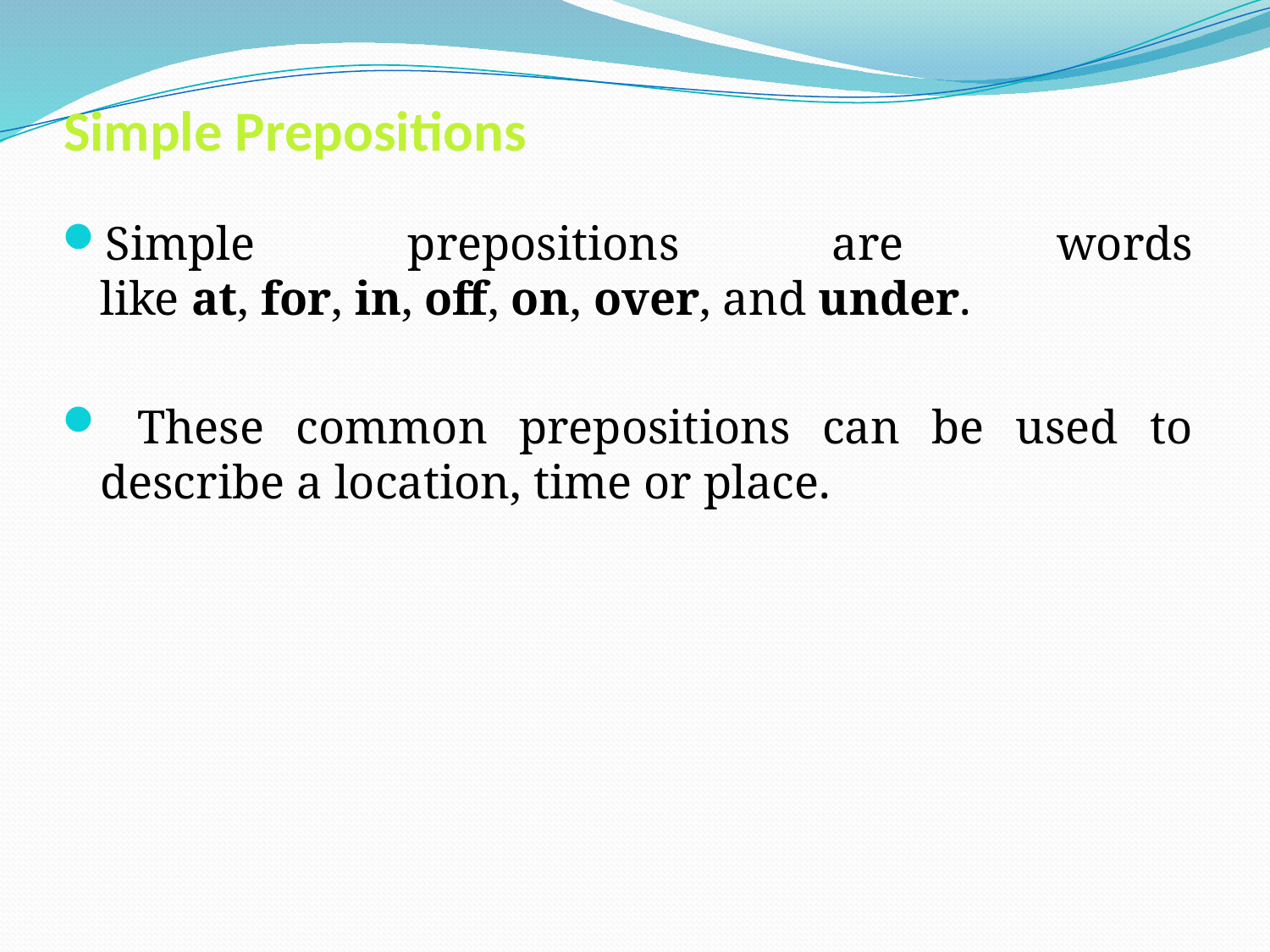

# Simple Prepositions
Simple prepositions are words like at, for, in, off, on, over, and under.

 These common prepositions can be used to describe a location, time or place.